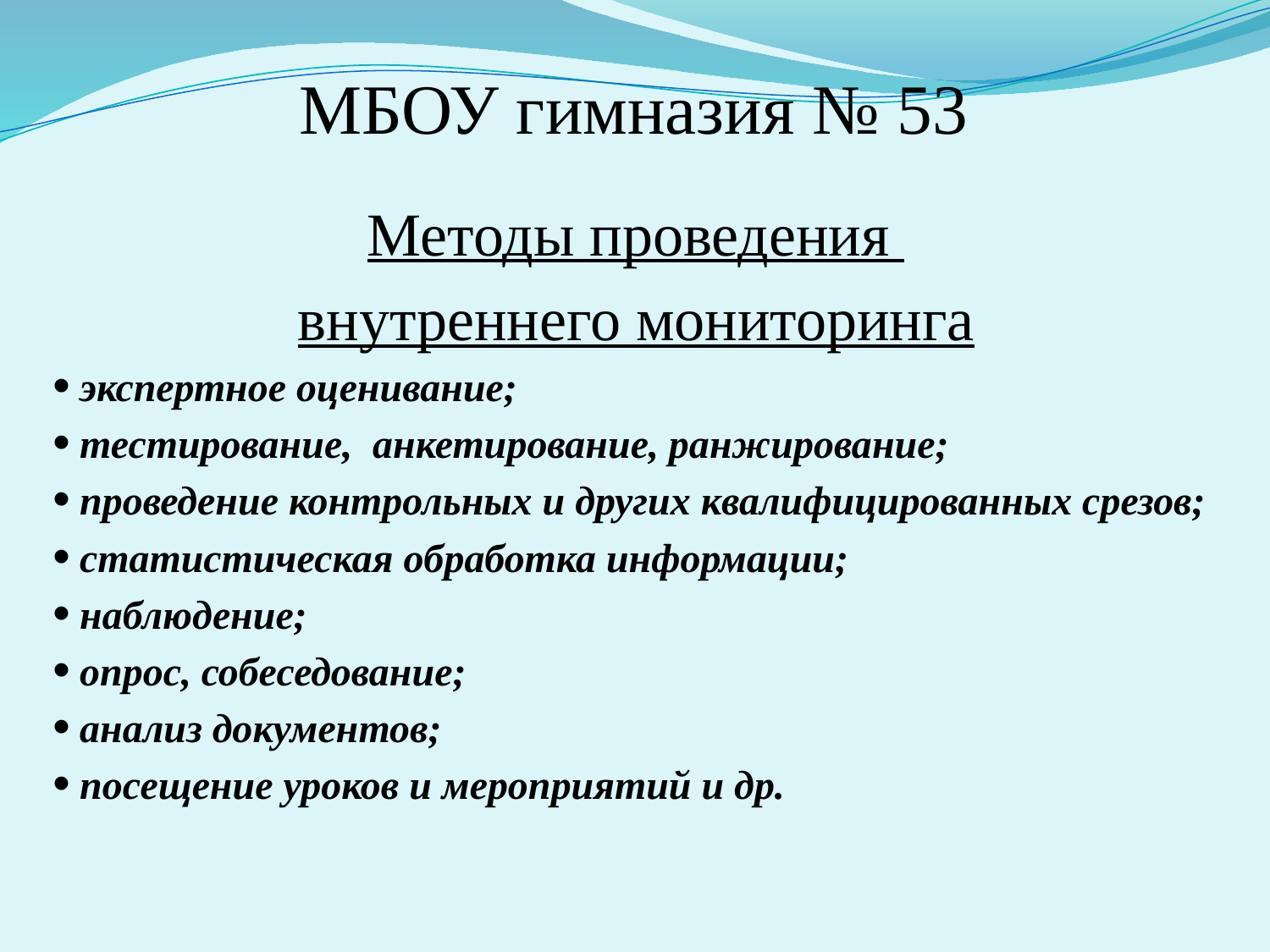

# МБОУ гимназия № 53
Методы проведения
внутреннего мониторинга
 экспертное оценивание;
 тестирование,  анкетирование, ранжирование;
 проведение контрольных и других квалифицированных срезов;
 статистическая обработка информации;
 наблюдение;
 опрос, собеседование;
 анализ документов;
 посещение уроков и мероприятий и др.